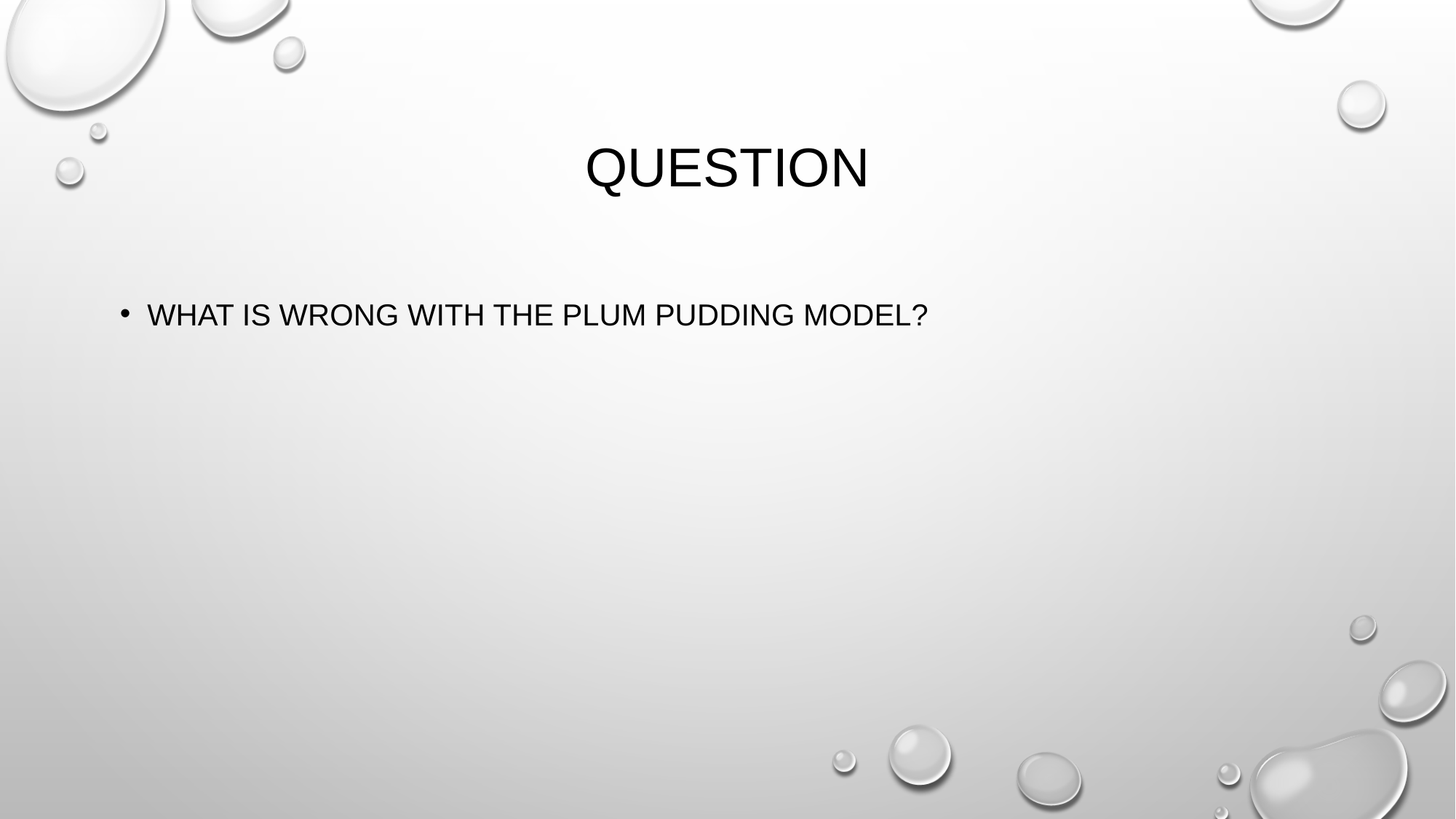

# Question
What is wrong with the plum pudding model?